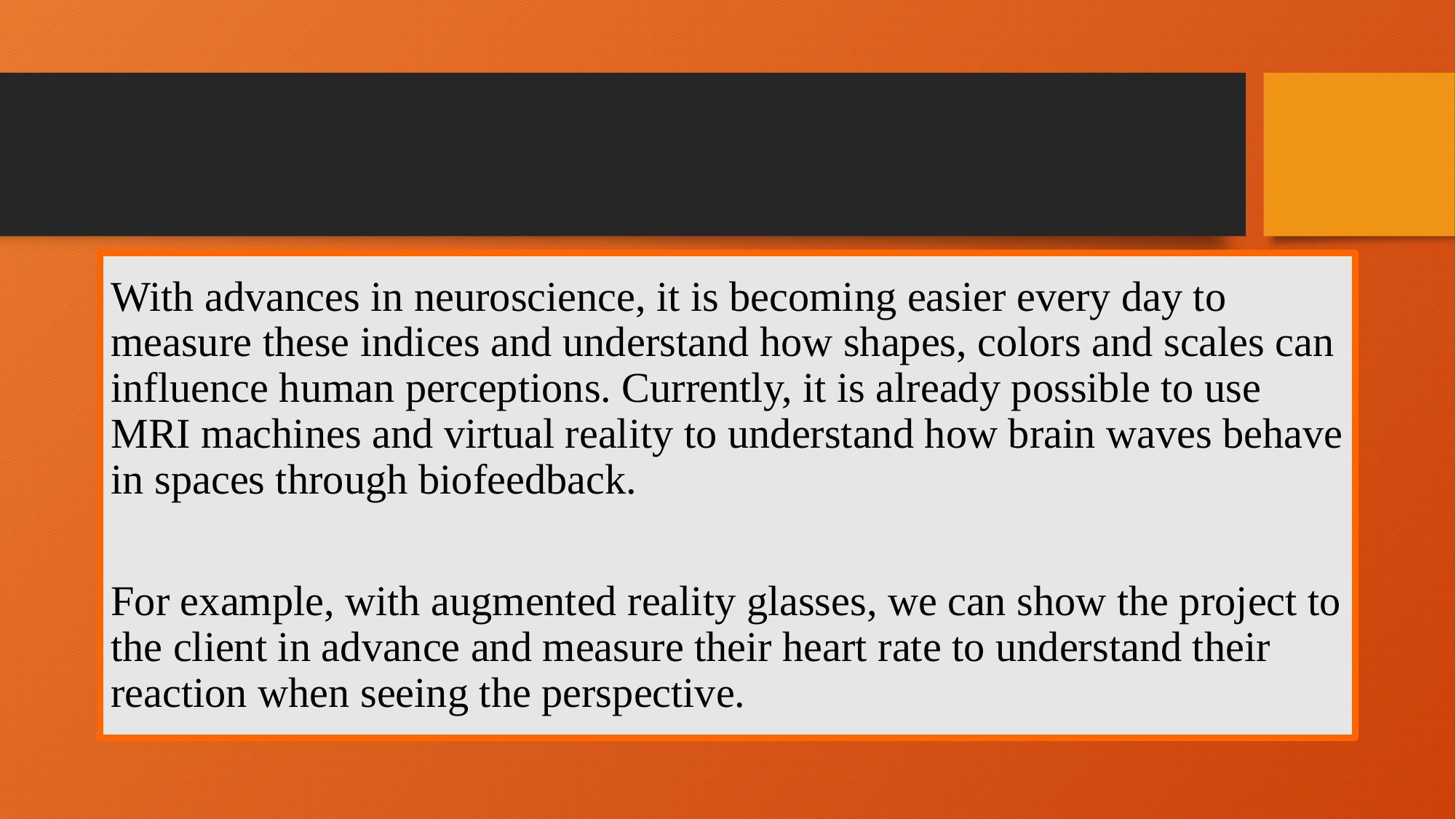

#
With advances in neuroscience, it is becoming easier every day to measure these indices and understand how shapes, colors and scales can influence human perceptions. Currently, it is already possible to use MRI machines and virtual reality to understand how brain waves behave in spaces through biofeedback.

For example, with augmented reality glasses, we can show the project to the client in advance and measure their heart rate to understand their reaction when seeing the perspective.